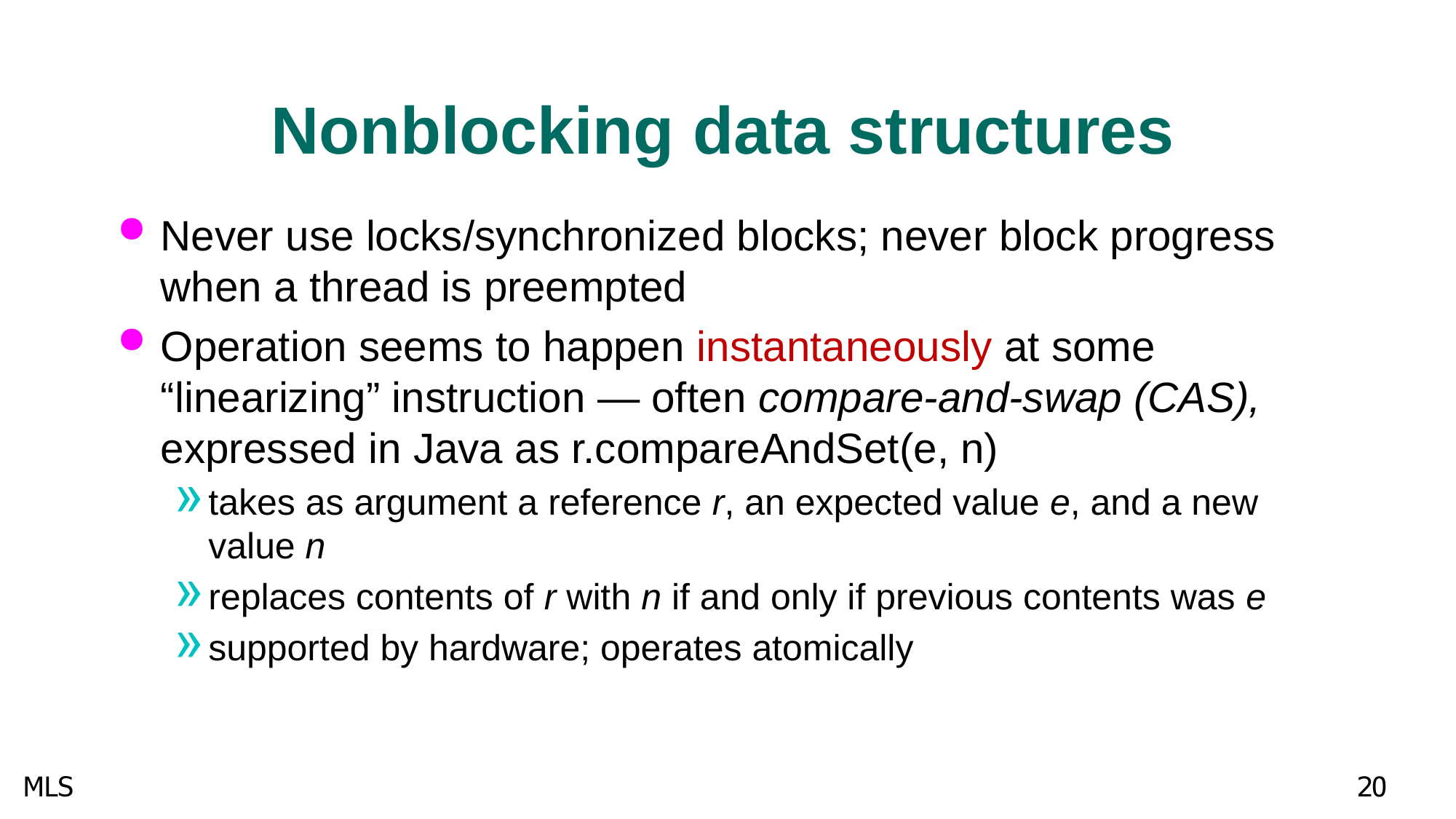

# Nonblocking data structures
Never use locks/synchronized blocks; never block progress when a thread is preempted
Operation seems to happen instantaneously at some “linearizing” instruction — often compare-and-swap (CAS), expressed in Java as r.compareAndSet(e, n)
takes as argument a reference r, an expected value e, and a new value n
replaces contents of r with n if and only if previous contents was e
supported by hardware; operates atomically